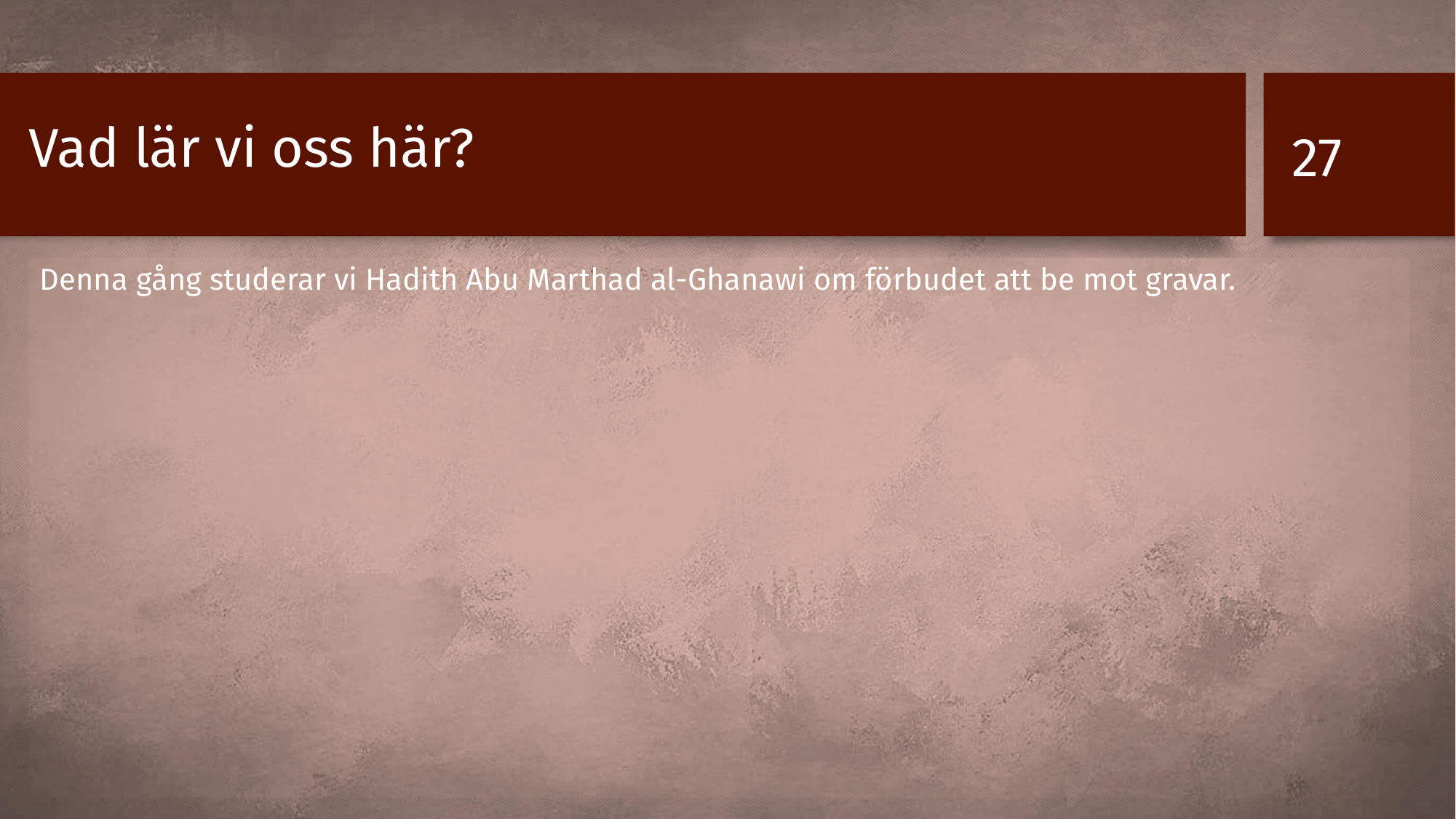

# Vad lär vi oss här?
27
Denna gång studerar vi Hadith Abu Marthad al-Ghanawi om förbudet att be mot gravar.